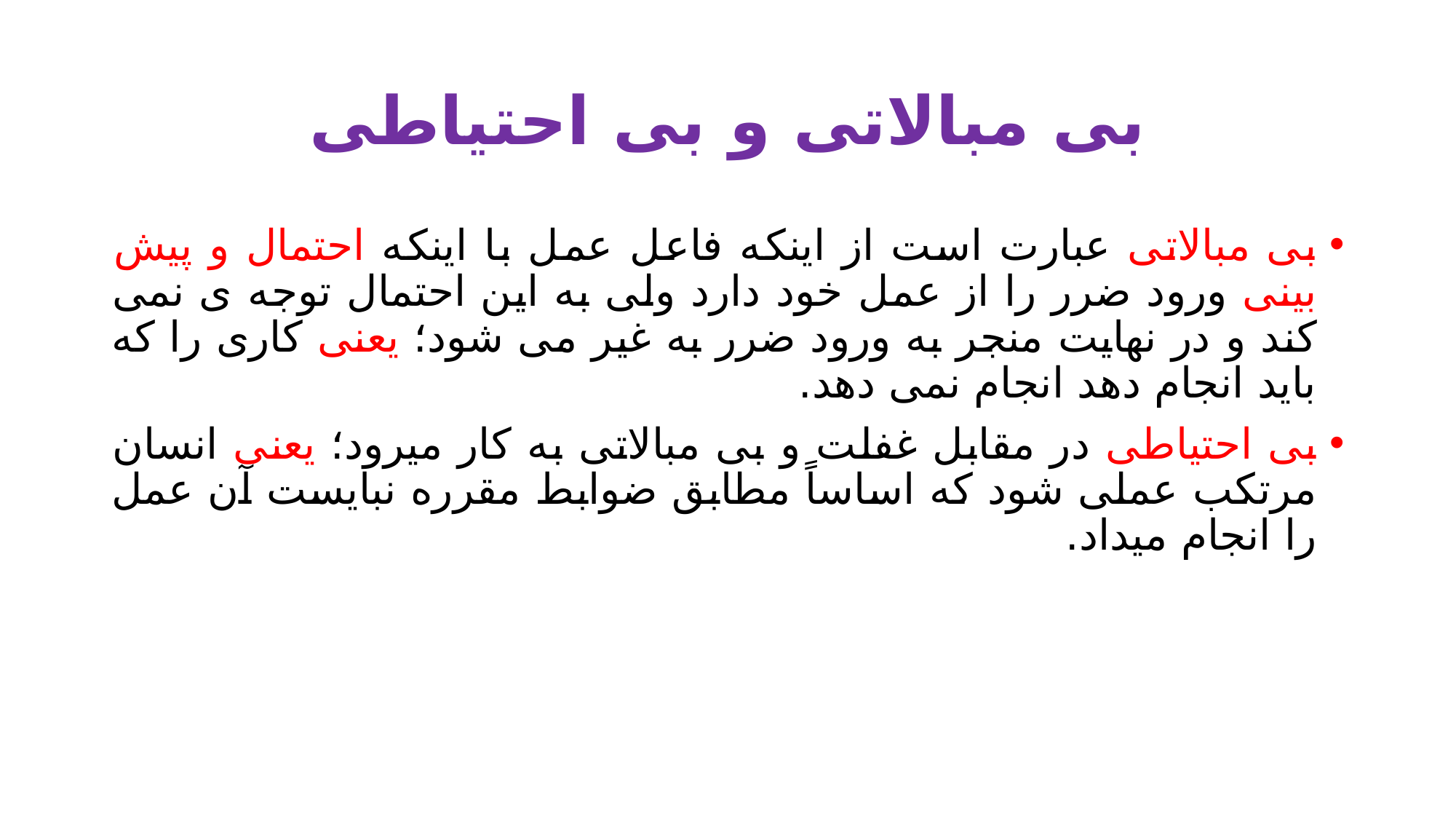

# بی مبالاتی و بی احتیاطی
بی مبالاتی عبارت است از اینکه فاعل عمل با اینکه احتمال و پیش بینی ورود ضرر را از عمل خود دارد ولی به این احتمال توجه ی نمی کند و در نهایت منجر به ورود ضرر به غیر می شود؛ یعنی کاری را که باید انجام دهد انجام نمی دهد.
بی احتیاطی در مقابل غفلت و بی مبالاتی به کار میرود؛ یعنی انسان مرتکب عملی شود که اساساً مطابق ضوابط مقرره نبایست آن عمل را انجام میداد.